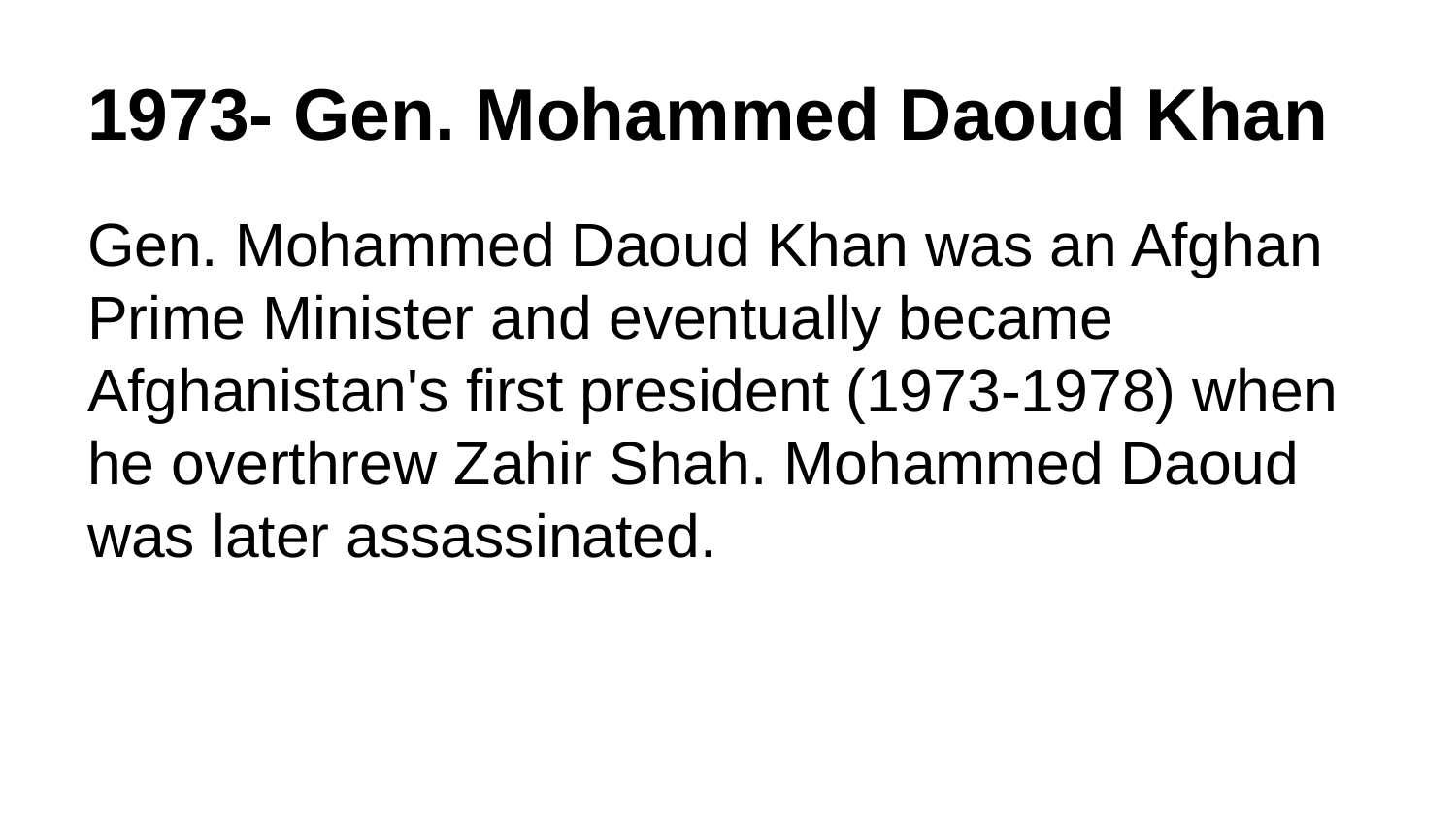

# 1973- Gen. Mohammed Daoud Khan
Gen. Mohammed Daoud Khan was an Afghan Prime Minister and eventually became Afghanistan's first president (1973-1978) when he overthrew Zahir Shah. Mohammed Daoud was later assassinated.